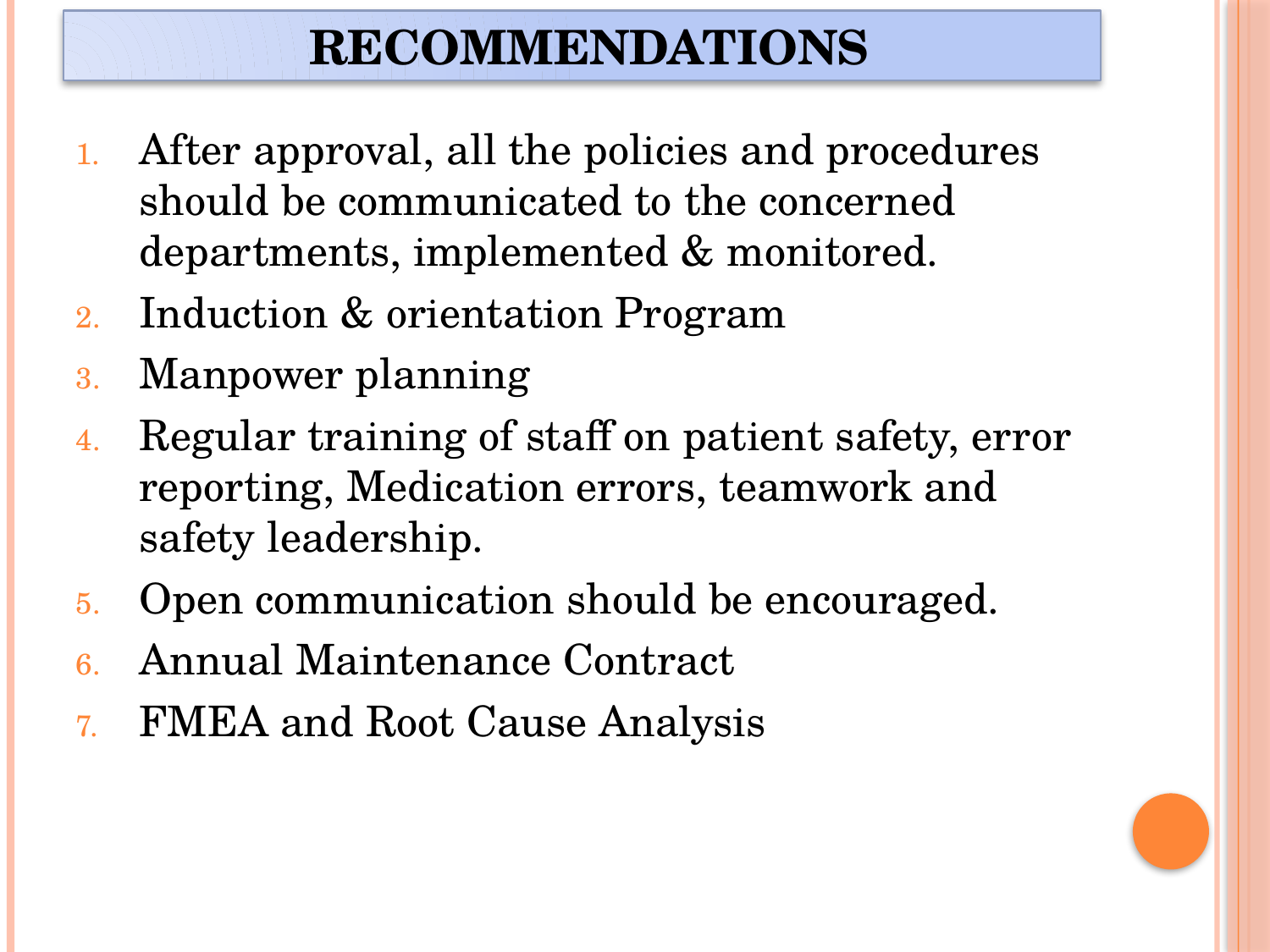

# Recommendations
After approval, all the policies and procedures should be communicated to the concerned departments, implemented & monitored.
Induction & orientation Program
Manpower planning
Regular training of staff on patient safety, error reporting, Medication errors, teamwork and safety leadership.
Open communication should be encouraged.
Annual Maintenance Contract
FMEA and Root Cause Analysis